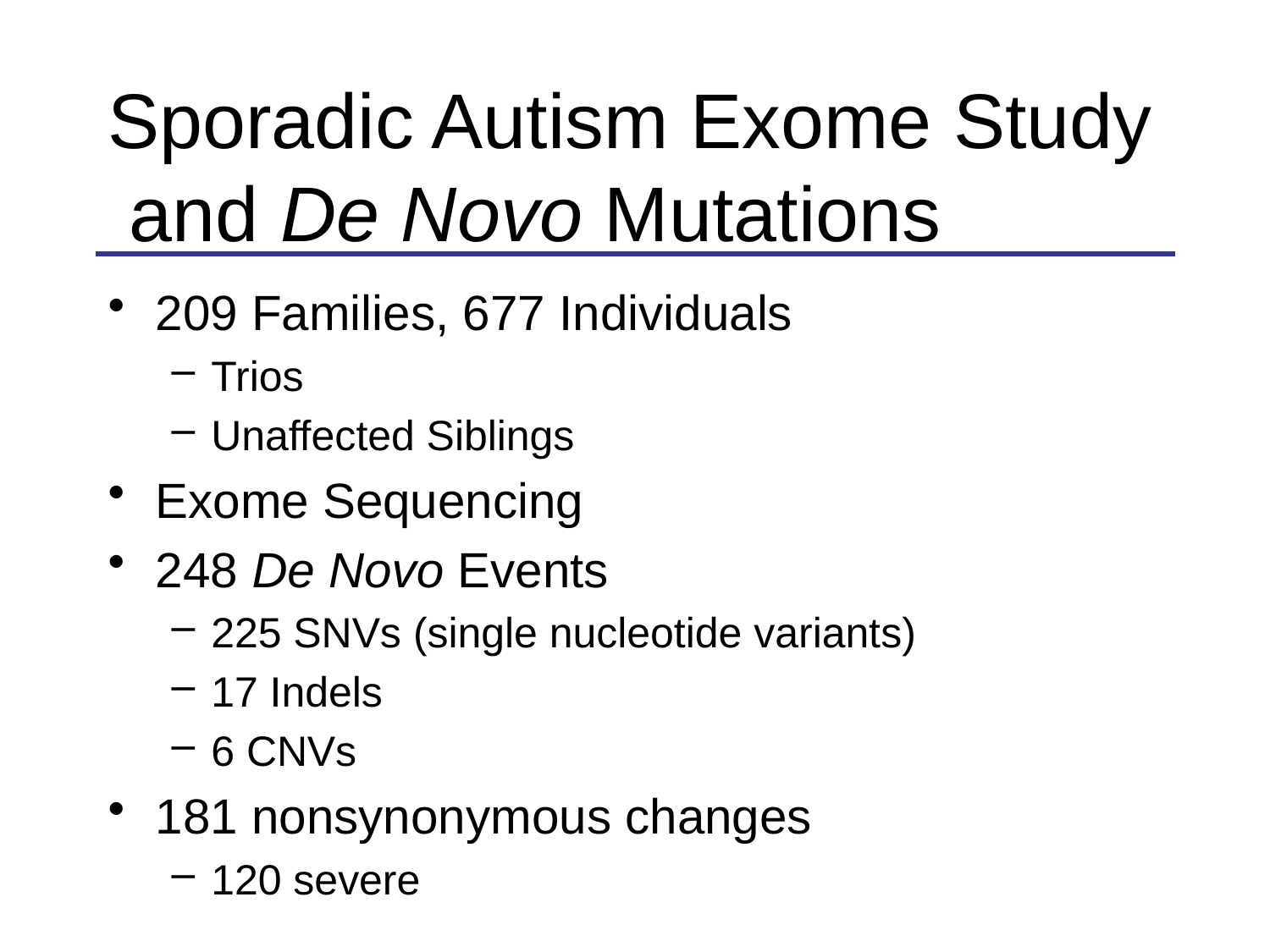

Sporadic Autism Exome Study
 and De Novo Mutations
209 Families, 677 Individuals
Trios
Unaffected Siblings
Exome Sequencing
248 De Novo Events
225 SNVs (single nucleotide variants)
17 Indels
6 CNVs
181 nonsynonymous changes
120 severe